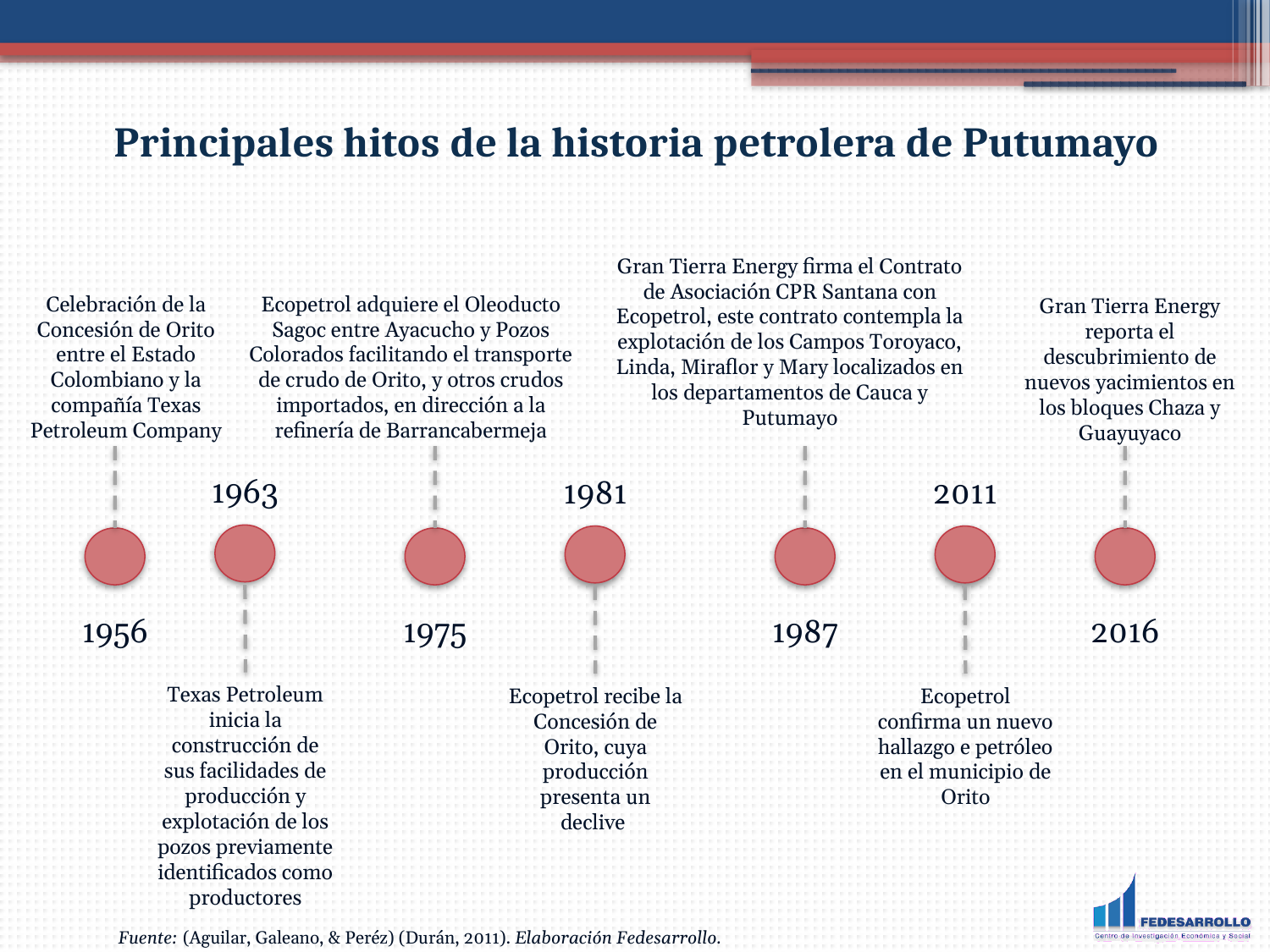

Principales hitos de la historia petrolera de Putumayo

Celebración de la Concesión de Orito entre el Estado Colombiano y la compañía Texas Petroleum Company

Ecopetrol adquiere el Oleoducto Sagoc entre Ayacucho y Pozos Colorados facilitando el transporte de crudo de Orito, y otros crudos importados, en dirección a la refinería de Barrancabermeja
Gran Tierra Energy firma el Contrato de Asociación CPR Santana con Ecopetrol, este contrato contempla la explotación de los Campos Toroyaco, Linda, Miraflor y Mary localizados en los departamentos de Cauca y Putumayo
Gran Tierra Energy reporta el descubrimiento de nuevos yacimientos en los bloques Chaza y Guayuyaco

1963
1981
2011

1956
1975
1987
2016
Texas Petroleum inicia la construcción de sus facilidades de producción y explotación de los pozos previamente identificados como productores
Ecopetrol recibe la Concesión de Orito, cuya producción presenta un declive
Ecopetrol confirma un nuevo hallazgo e petróleo en el municipio de Orito
Fuente: (Aguilar, Galeano, & Peréz) (Durán, 2011). Elaboración Fedesarrollo.